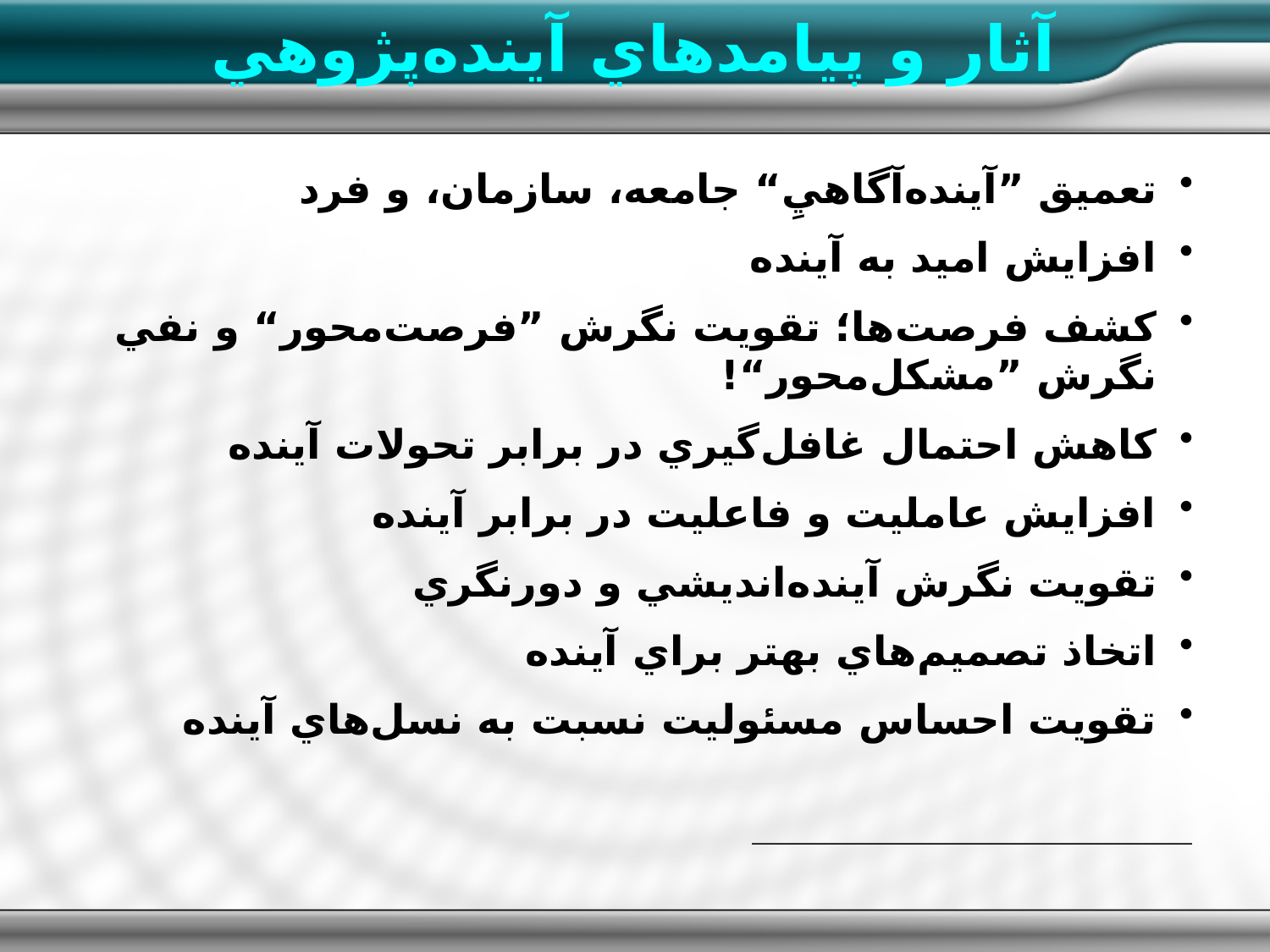

آثار و پيامدهاي آينده‌پژوهي
تعميق ”آينده‌آگاهيِ“ جامعه، سازمان، و فرد
افزايش اميد به آينده
كشف فرصت‌ها؛ تقويت نگرش ”فرصت‌محور“ و نفي نگرش ”مشكل‌محور“!
كاهش احتمال غافل‌گيري در برابر تحولات آينده
افزايش عامليت و فاعليت در برابر آينده
تقويت نگرش آينده‌انديشي و دورنگري
اتخاذ تصميم‌هاي بهتر براي آينده
تقويت احساس مسئوليت نسبت به نسل‌هاي آينده